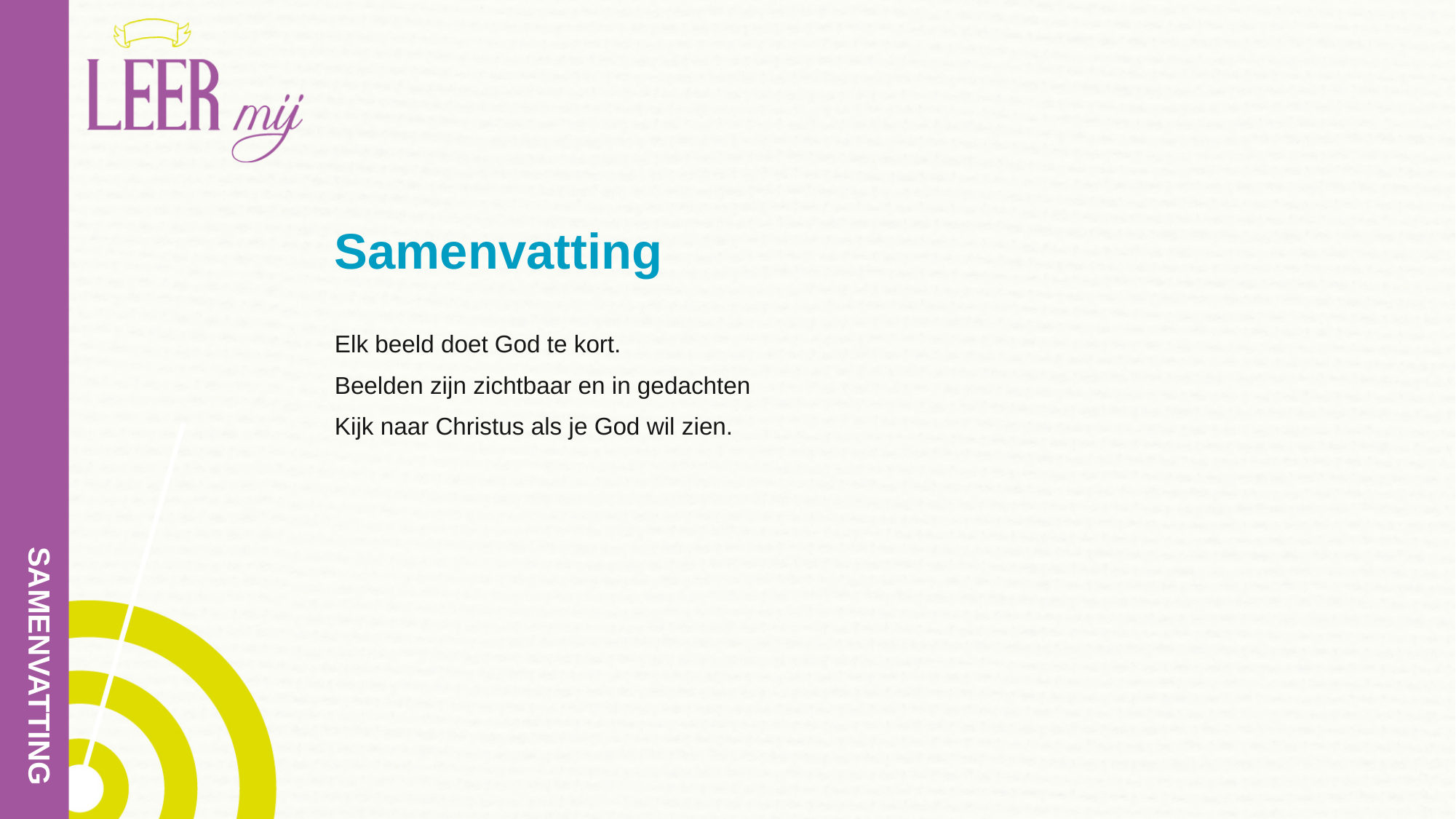

# Samenvatting
Elk beeld doet God te kort.
Beelden zijn zichtbaar en in gedachten
Kijk naar Christus als je God wil zien.